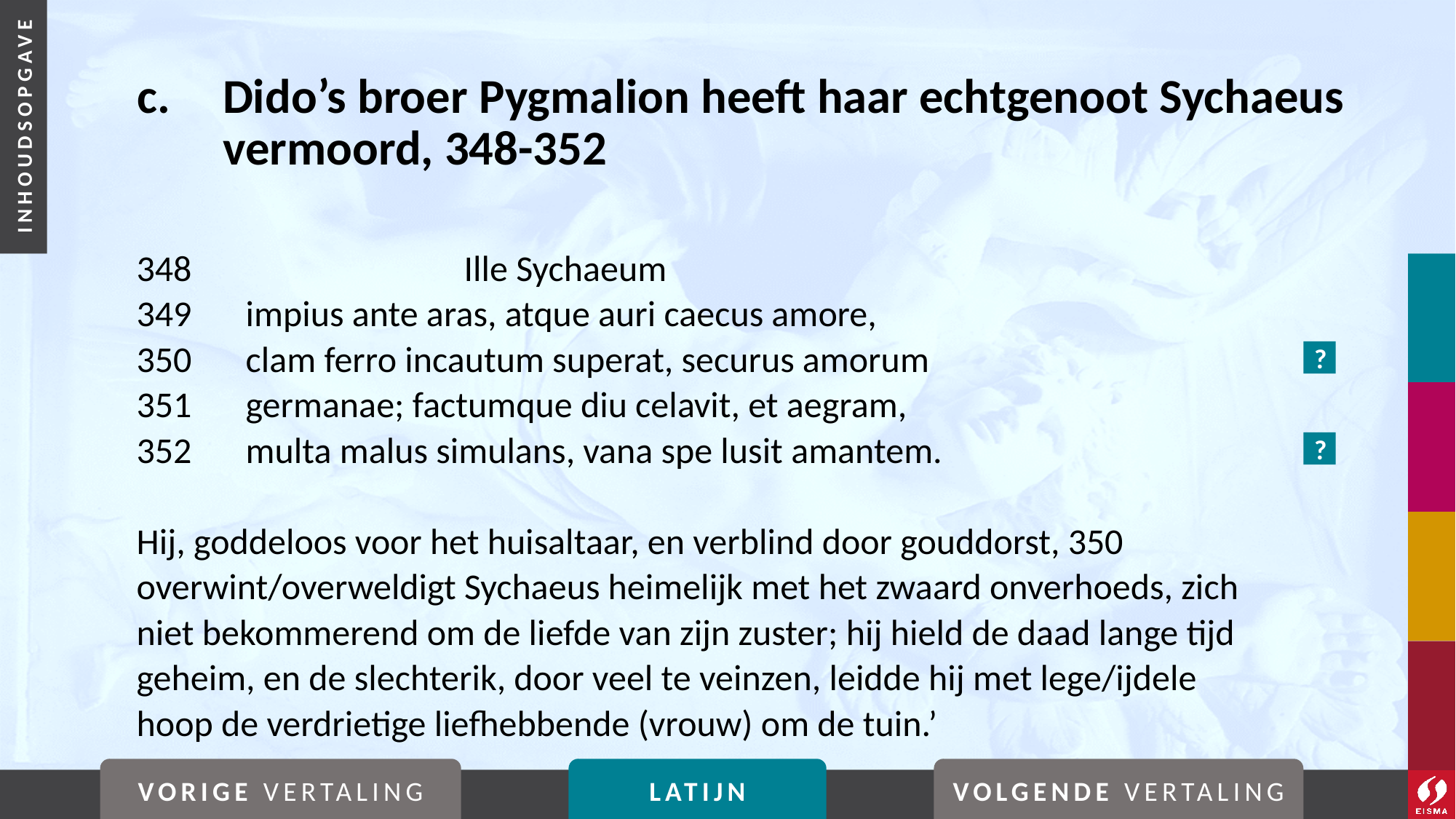

# c. 	Dido’s broer Pygmalion heeft haar echtgenoot Sychaeus vermoord, 348-352
348			Ille Sychaeum
349	impius ante aras, atque auri caecus amore,
350	clam ferro incautum superat, securus amorum
351	germanae; factumque diu celavit, et aegram,
352	multa malus simulans, vana spe lusit amantem.

Hij, goddeloos voor het huisaltaar, en verblind door gouddorst, 350 overwint/overweldigt Sychaeus heimelijk met het zwaard onverhoeds, zich niet bekommerend om de liefde van zijn zuster; hij hield de daad lange tijd geheim, en de slechterik, door veel te veinzen, leidde hij met lege/ijdele hoop de verdrietige liefhebbende (vrouw) om de tuin.’
?
?
VORIGE VERTALING
LATIJN
VOLGENDE VERTALING